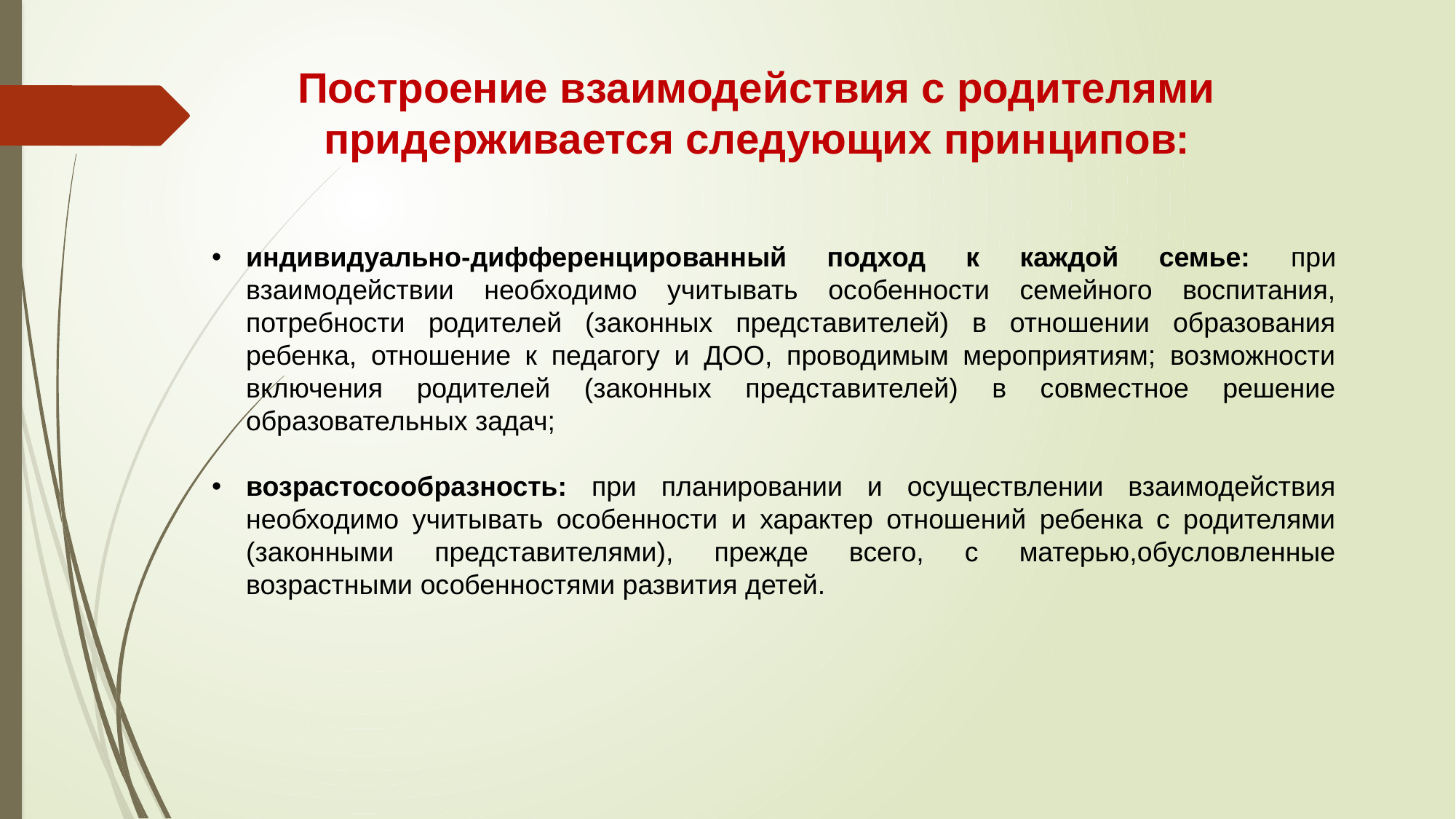

# Построение взаимодействия с родителями придерживается следующих принципов:
индивидуально-дифференцированный подход к каждой семье: при взаимодействии необходимо учитывать особенности семейного воспитания, потребности родителей (законных представителей) в отношении образования ребенка, отношение к педагогу и ДОО, проводимым мероприятиям; возможности включения родителей (законных представителей) в совместное решение образовательных задач;

возрастосообразность: при планировании и осуществлении взаимодействия необходимо учитывать особенности и характер отношений ребенка с родителями (законными представителями), прежде всего, с матерью,обусловленные возрастными особенностями развития детей.